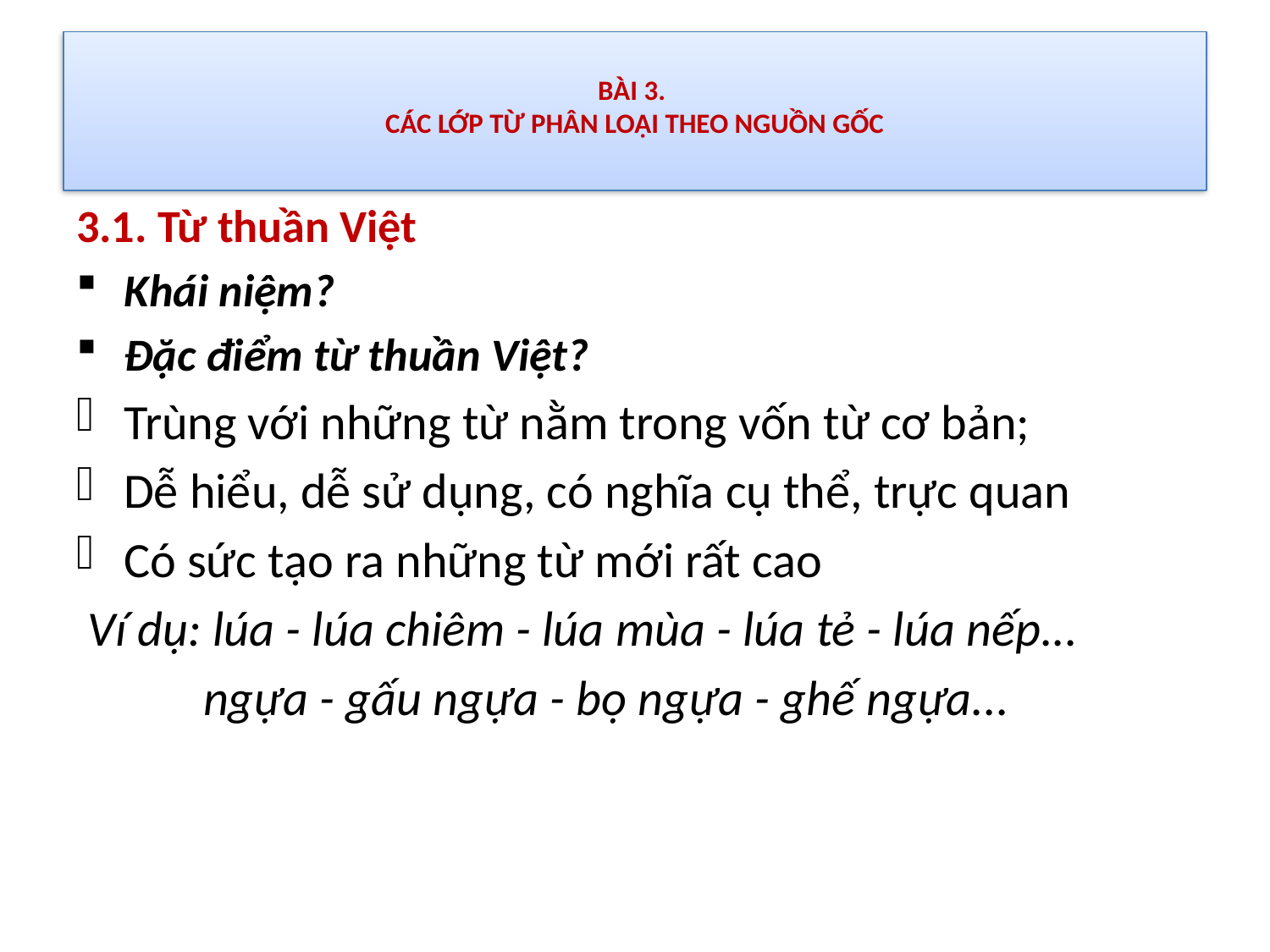

# BÀI 3. CÁC LỚP TỪ PHÂN LOẠI THEO NGUỒN GỐC
3.1. Từ thuần Việt
Khái niệm?
Đặc điểm từ thuần Việt?
Trùng với những từ nằm trong vốn từ cơ bản;
Dễ hiểu, dễ sử dụng, có nghĩa cụ thể, trực quan
Có sức tạo ra những từ mới rất cao
 Ví dụ: lúa - lúa chiêm - lúa mùa - lúa tẻ - lúa nếp...
	ngựa - gấu ngựa - bọ ngựa - ghế ngựa...